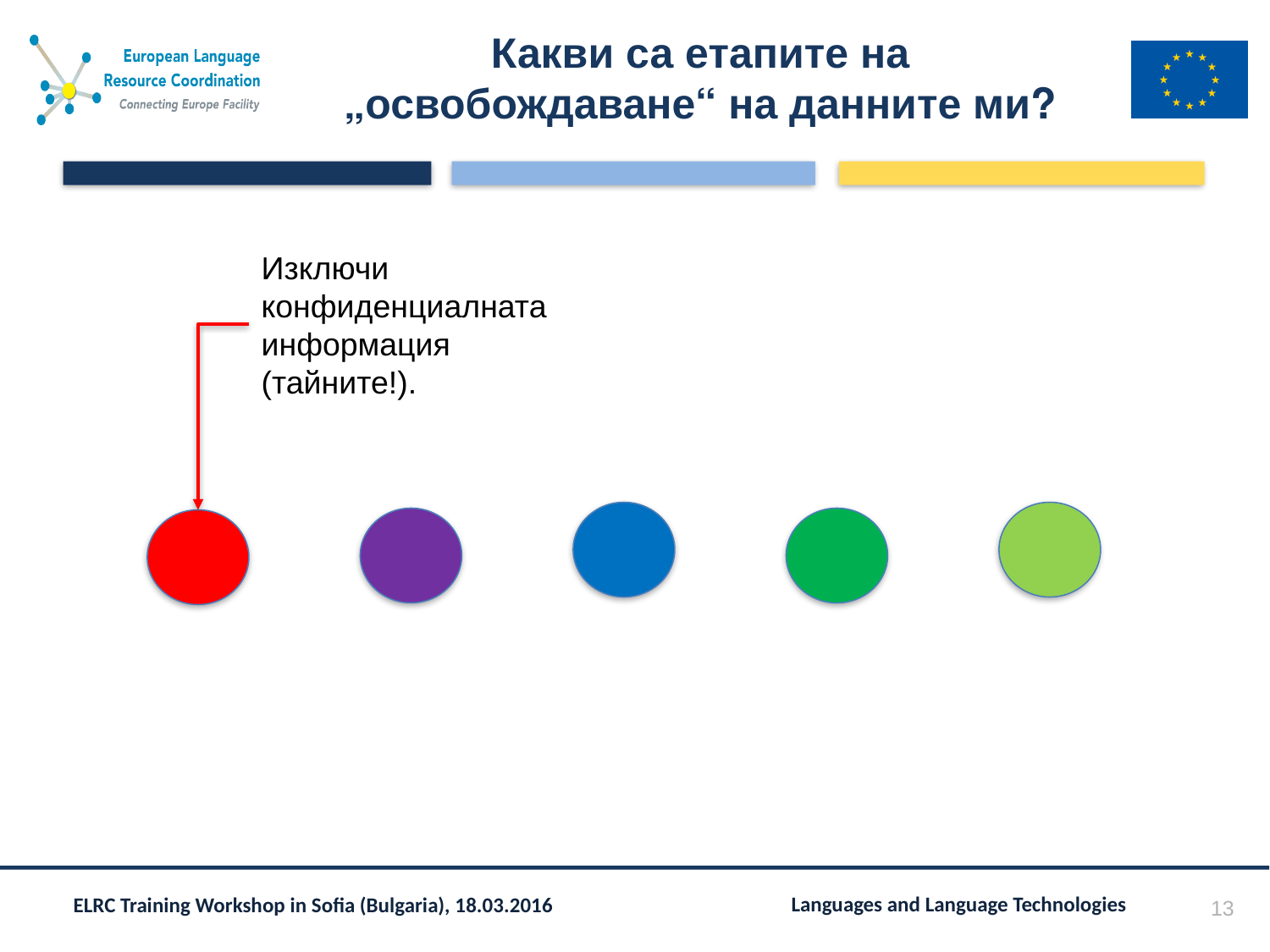

# Какви са етапите на „освобождаване“ на данните ми?
Изключи конфиденциалната информация (тайните!).

13